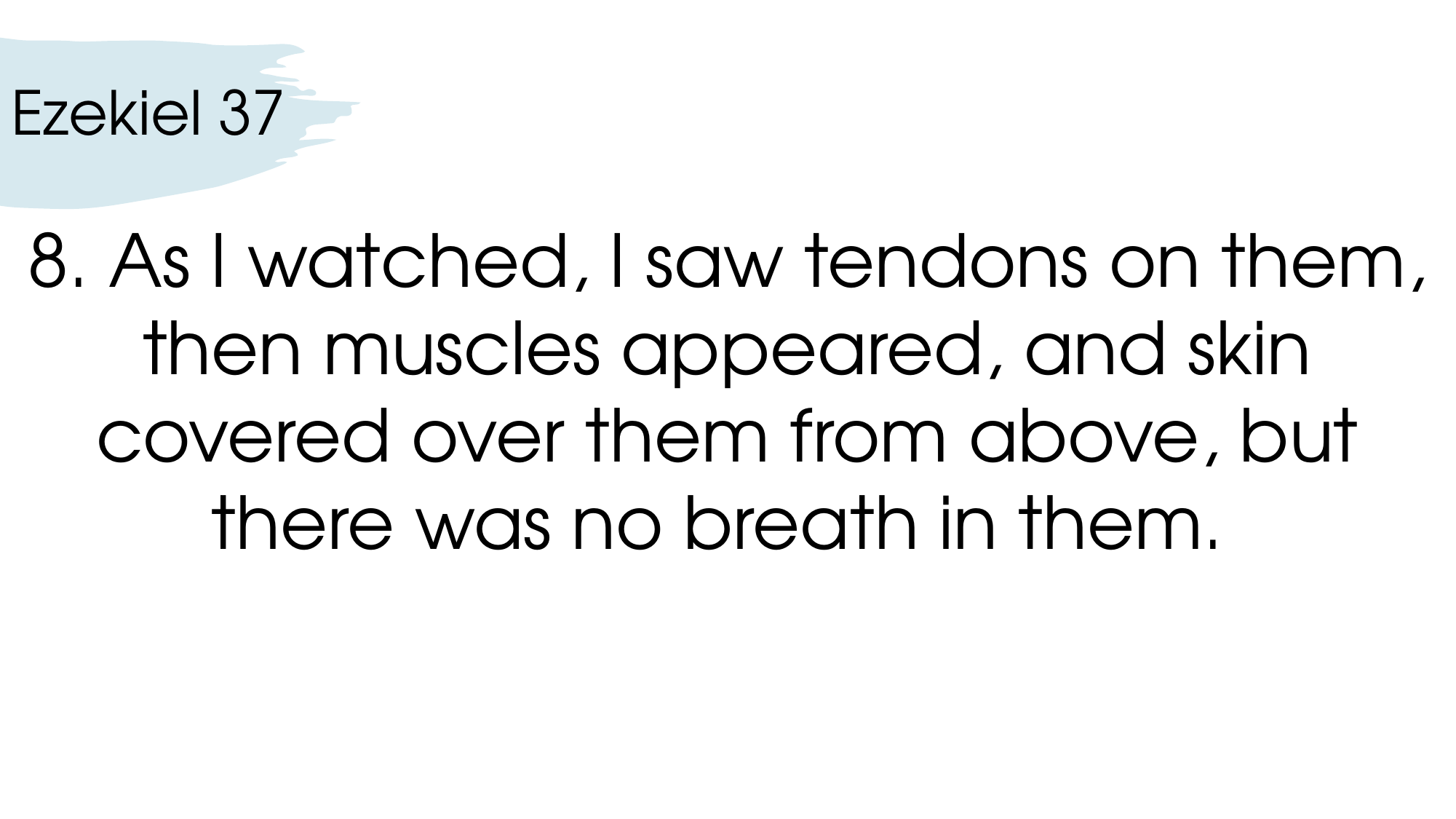

# Ezekiel 37
8. As I watched, I saw tendons on them, then muscles appeared, and skin covered over them from above, but there was no breath in them.